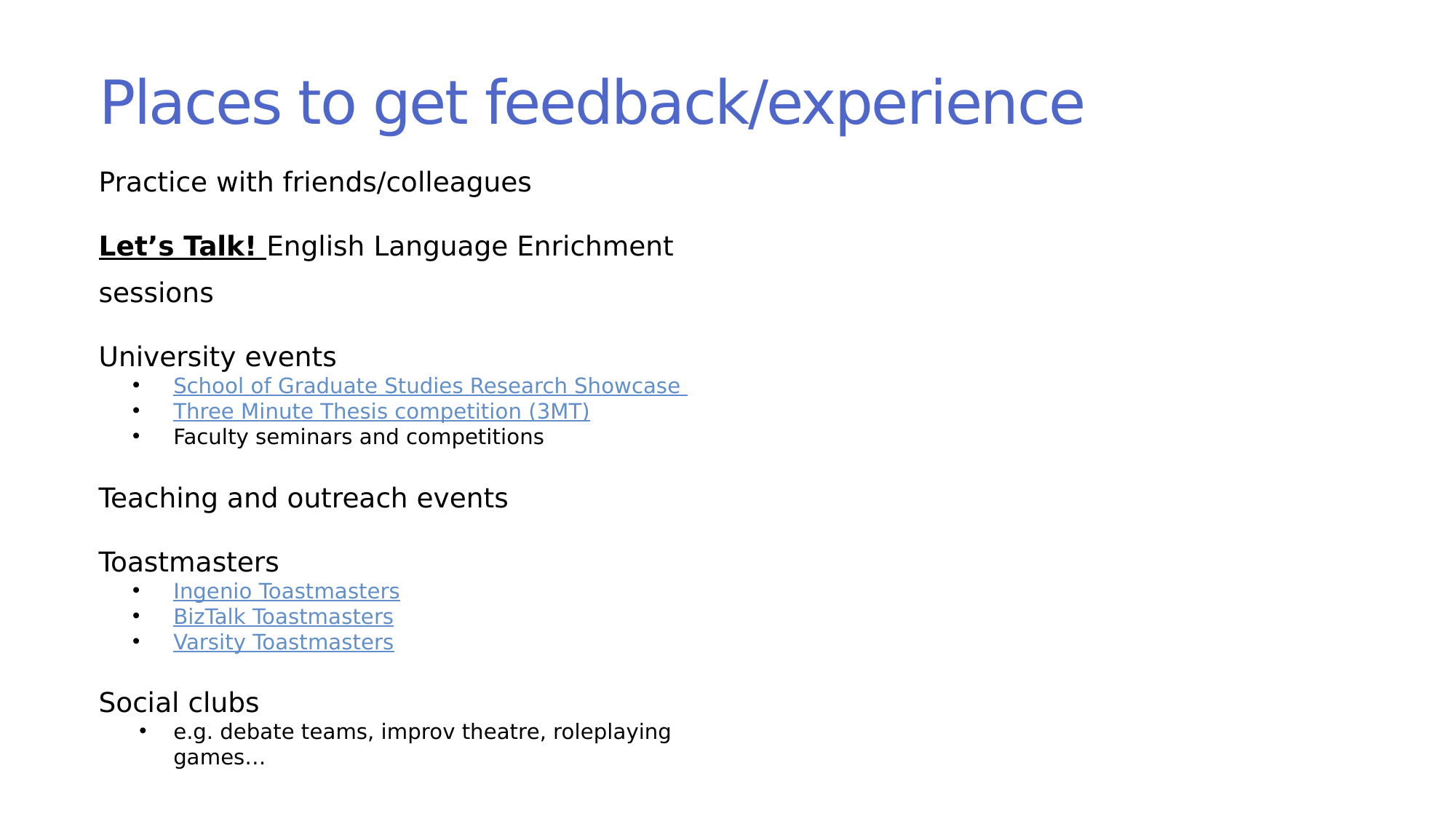

Places to get feedback/experience
Practice with friends/colleagues
Let’s Talk! English Language Enrichment sessions
University events
School of Graduate Studies Research Showcase
Three Minute Thesis competition (3MT)
Faculty seminars and competitions
Teaching and outreach events
Toastmasters
Ingenio Toastmasters
BizTalk Toastmasters
Varsity Toastmasters
Social clubs
e.g. debate teams, improv theatre, roleplaying games…